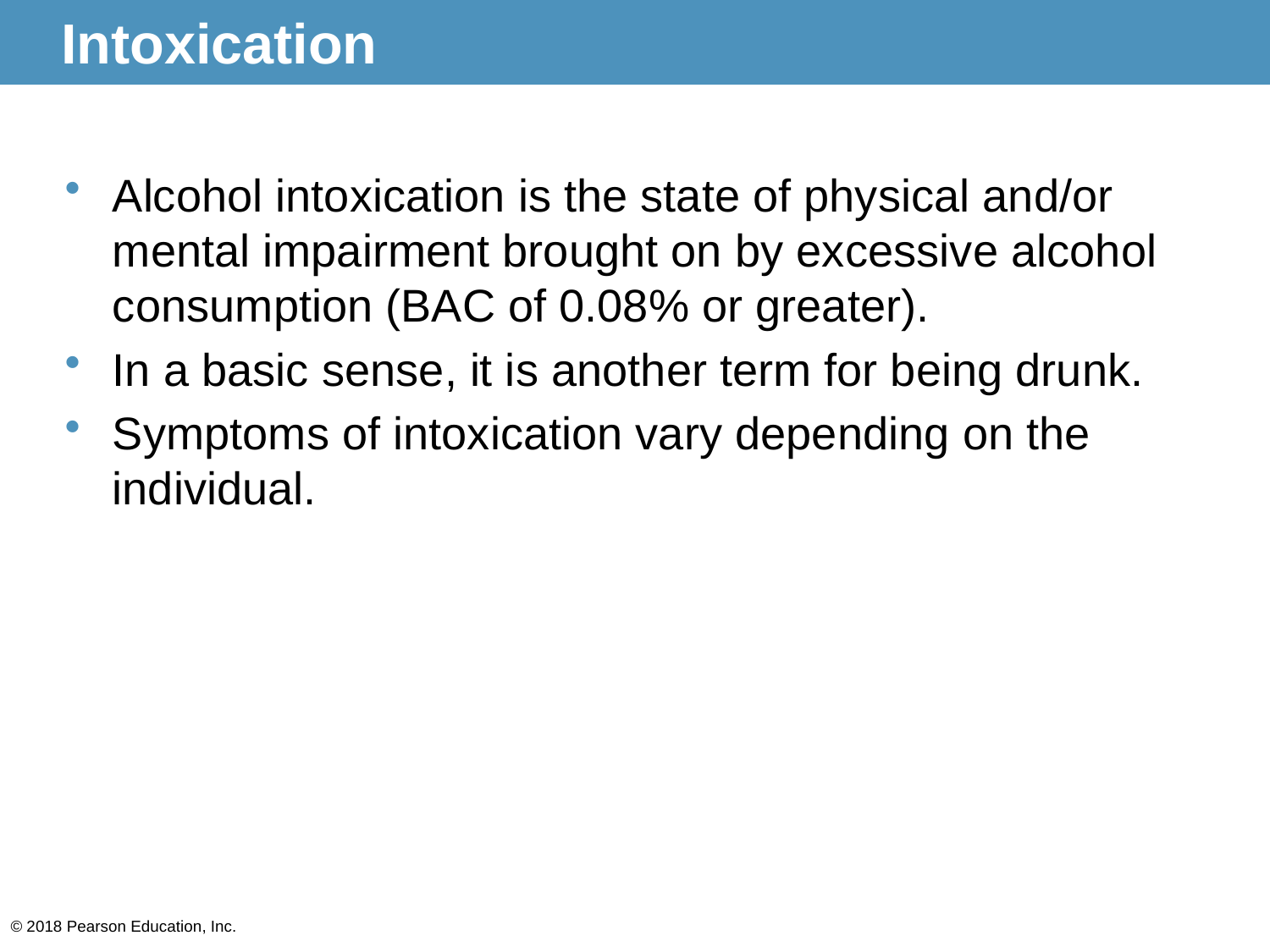

# Intoxication
Alcohol intoxication is the state of physical and/or mental impairment brought on by excessive alcohol consumption (BAC of 0.08% or greater).
In a basic sense, it is another term for being drunk.
Symptoms of intoxication vary depending on the individual.